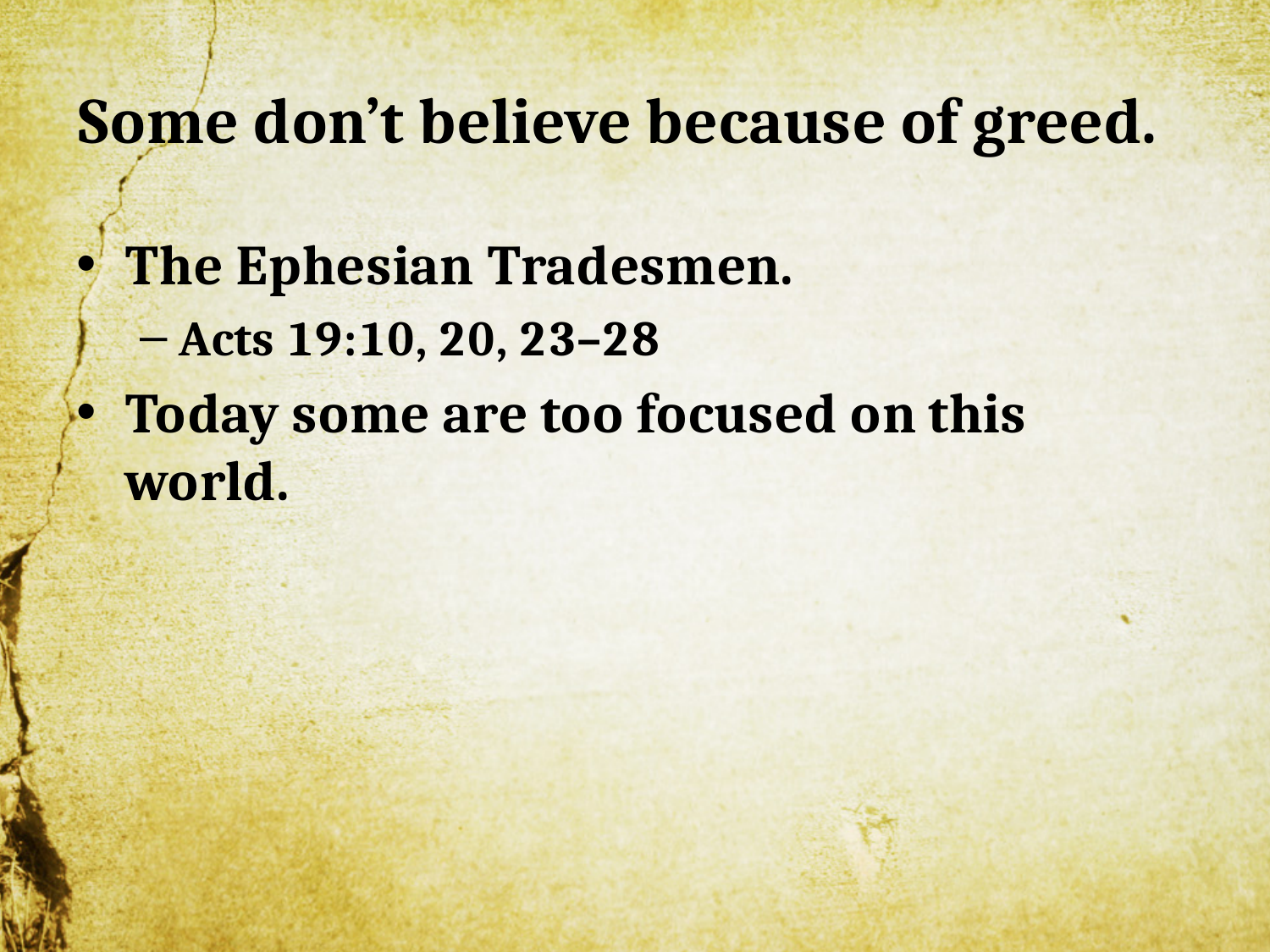

# Some don’t believe because of greed.
The Ephesian Tradesmen.
Acts 19:10, 20, 23–28
Today some are too focused on this world.